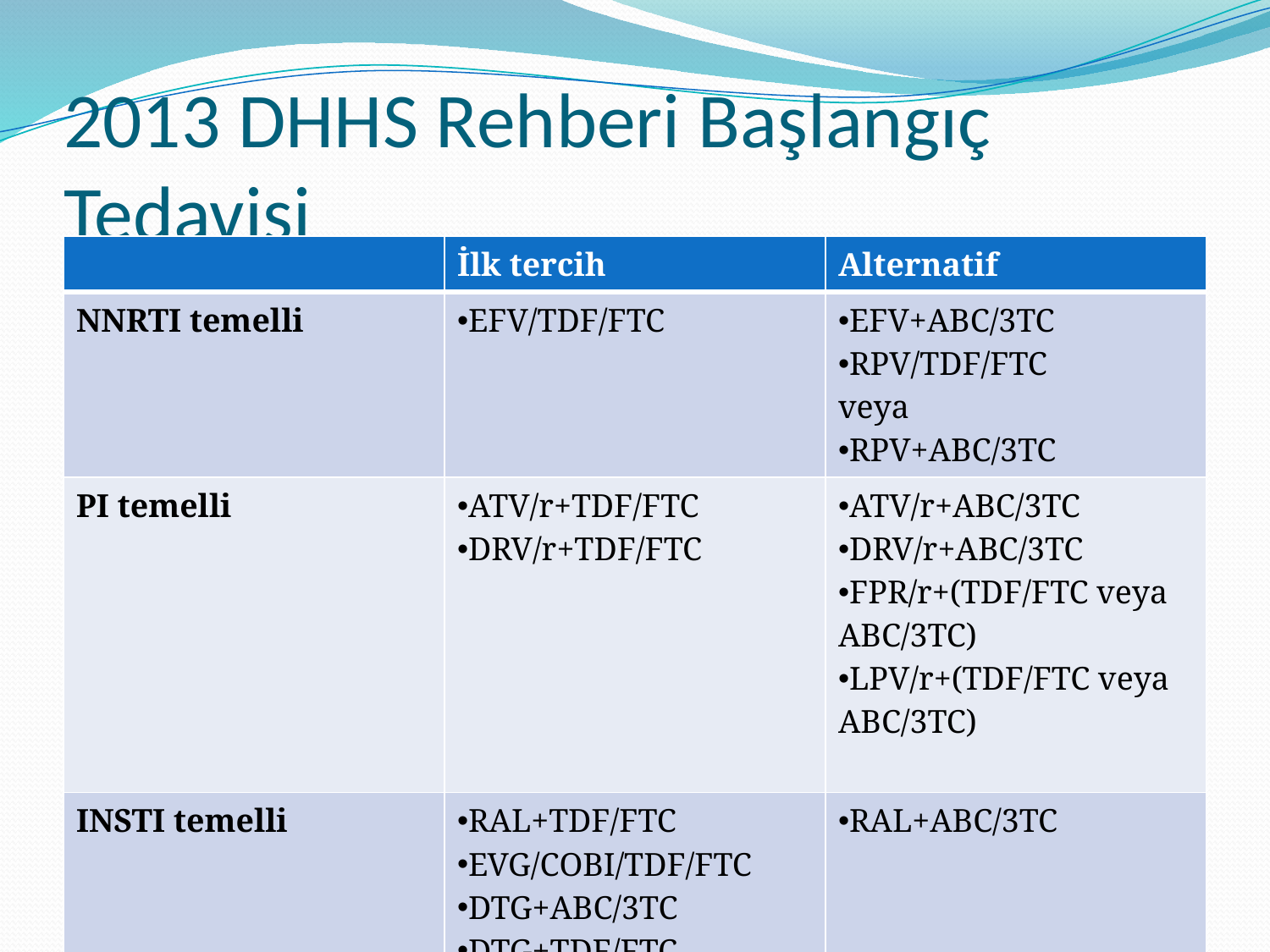

# 2013 DHHS Rehberi Başlangıç Tedavisi
|  | İlk tercih | Alternatif |
| --- | --- | --- |
| NNRTI temelli | EFV/TDF/FTC | EFV+ABC/3TC RPV/TDF/FTC veya RPV+ABC/3TC |
| PI temelli | ATV/r+TDF/FTC DRV/r+TDF/FTC | ATV/r+ABC/3TC DRV/r+ABC/3TC FPR/r+(TDF/FTC veya ABC/3TC) LPV/r+(TDF/FTC veya ABC/3TC) |
| INSTI temelli | RAL+TDF/FTC EVG/COBI/TDF/FTC DTG+ABC/3TC DTG+TDF/FTC | RAL+ABC/3TC |